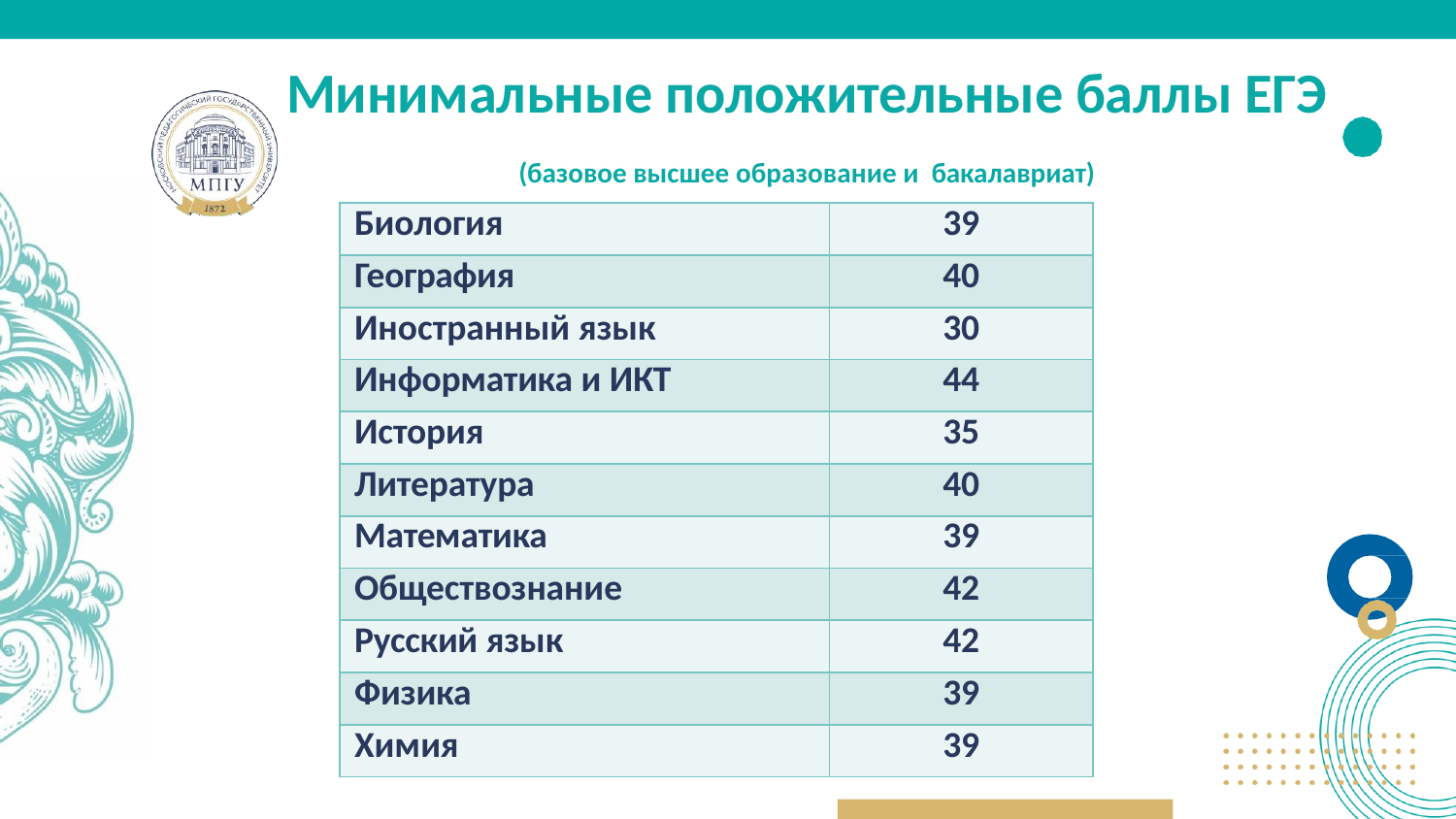

# Минимальные положительные баллы ЕГЭ (базовое высшее образование и  бакалавриат)
| Биология | 39 |
| --- | --- |
| География | 40 |
| Иностранный язык | 30 |
| Информатика и ИКТ | 44 |
| История | 35 |
| Литература | 40 |
| Математика | 39 |
| Обществознание | 42 |
| Русский язык | 42 |
| Физика | 39 |
| Химия | 39 |